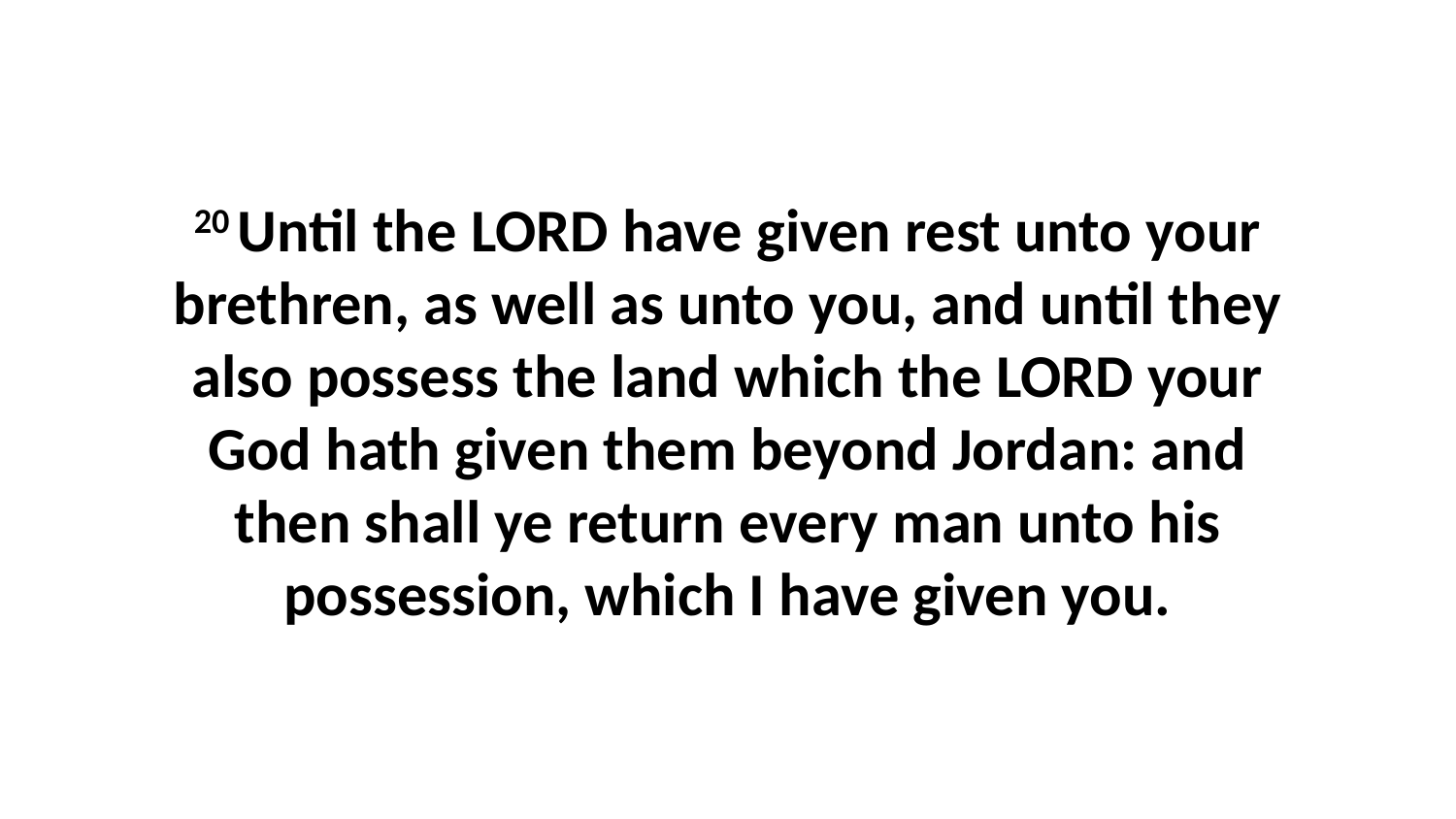

20 Until the LORD have given rest unto your brethren, as well as unto you, and until they also possess the land which the LORD your God hath given them beyond Jordan: and then shall ye return every man unto his possession, which I have given you.